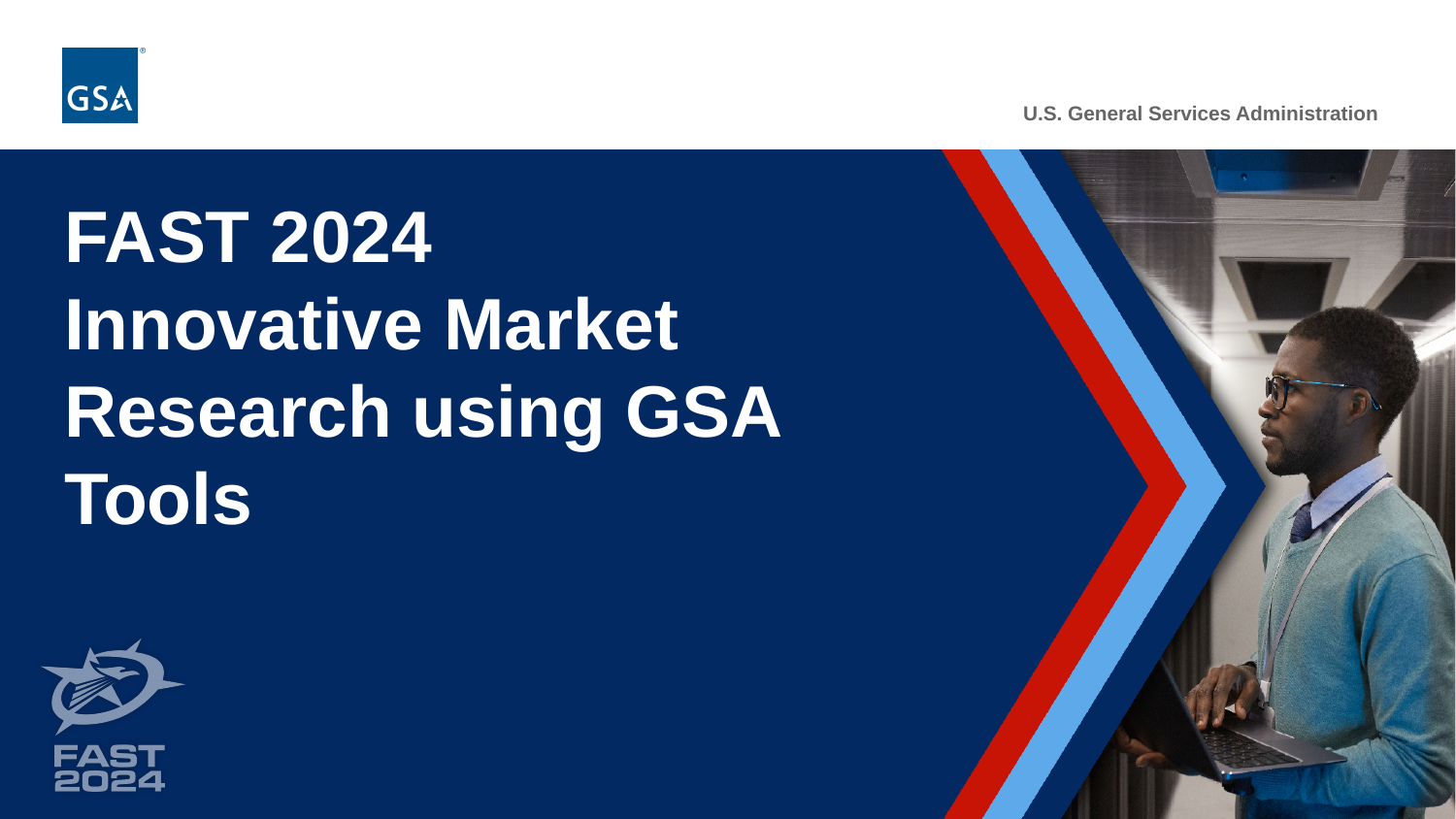

# FAST 2024 Innovative Market Research using GSA Tools